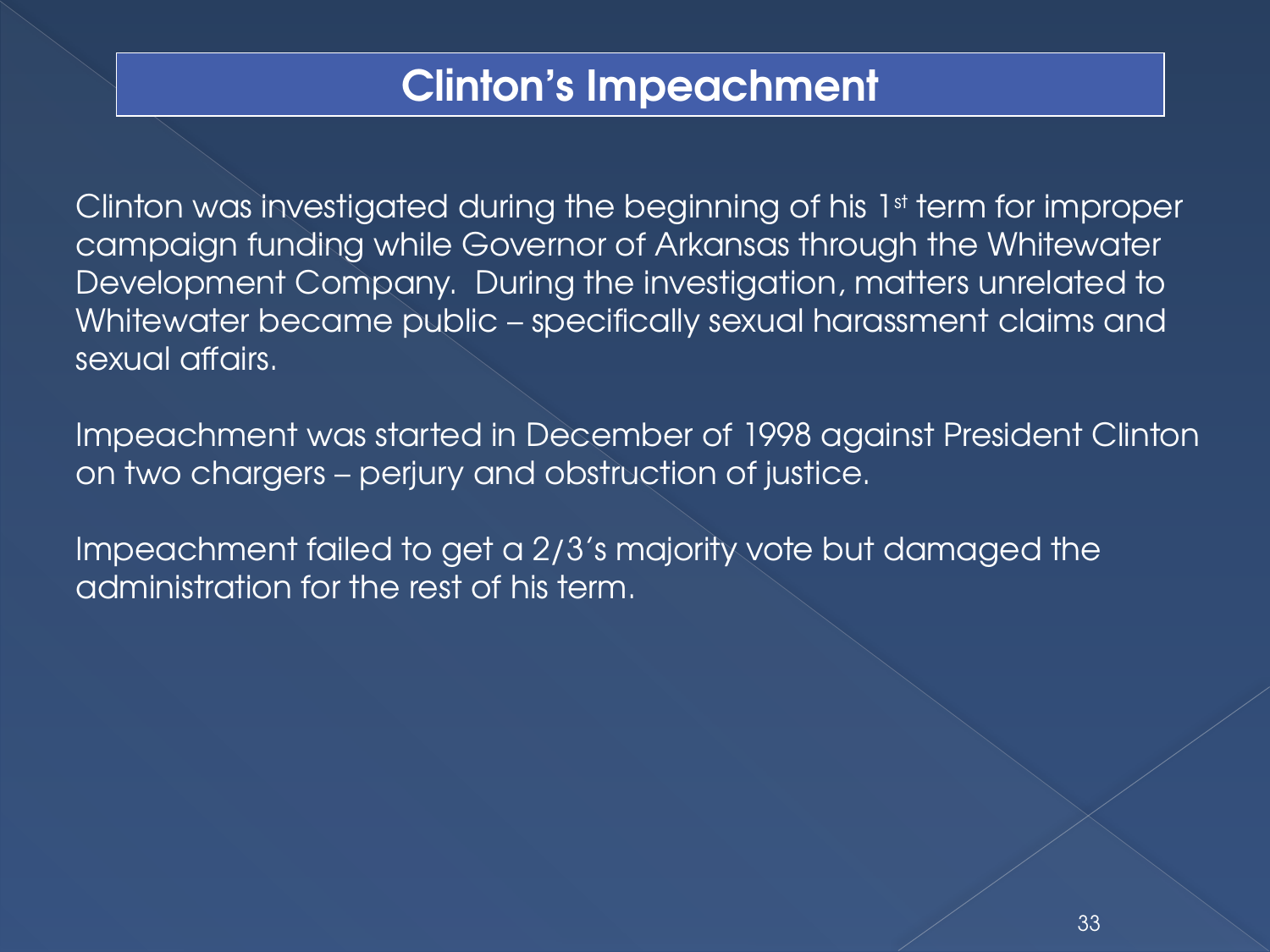

Clinton’s Impeachment
Clinton was investigated during the beginning of his 1st term for improper campaign funding while Governor of Arkansas through the Whitewater Development Company.  During the investigation, matters unrelated to Whitewater became public – specifically sexual harassment claims and sexual affairs.

Impeachment was started in December of 1998 against President Clinton on two chargers – perjury and obstruction of justice.

Impeachment failed to get a 2/3’s majority vote but damaged the administration for the rest of his term.

33